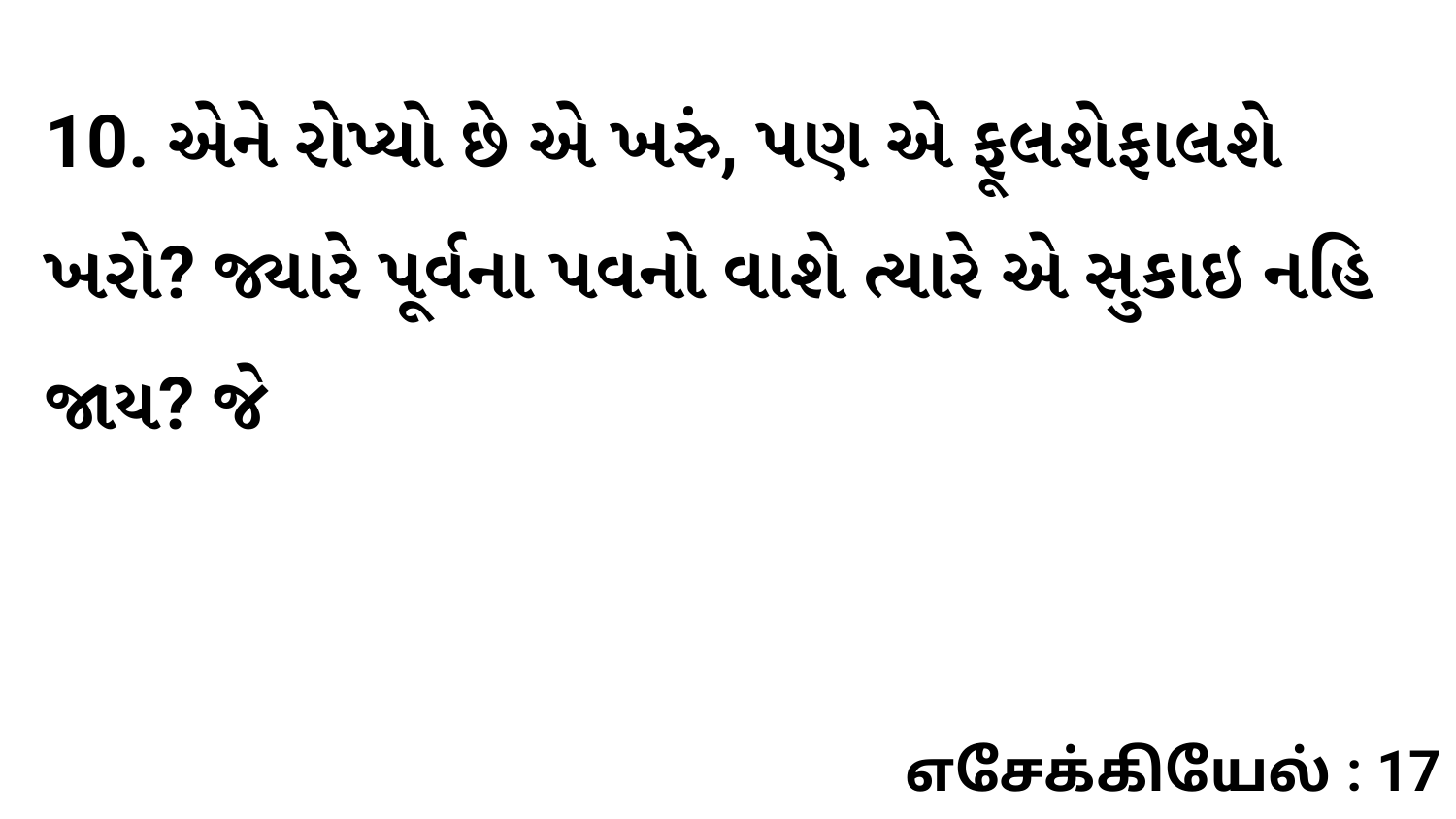

10. એને રોપ્યો છે એ ખરું, પણ એ ફૂલશેફાલશે ખરો? જ્યારે પૂર્વના પવનો વાશે ત્યારે એ સુકાઇ નહિ જાય? જે
எசேக்கியேல் : 17